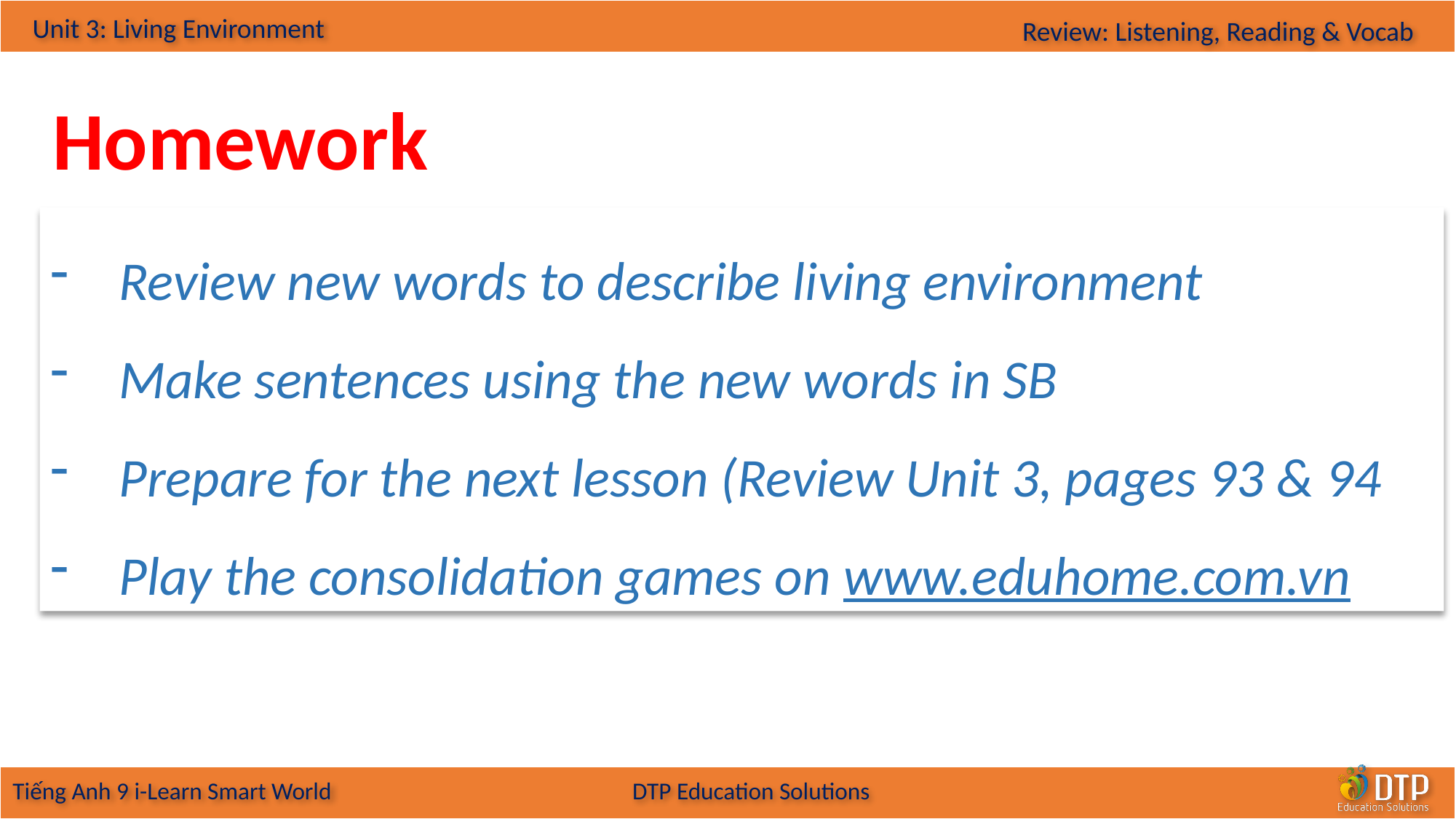

Homework
Review new words to describe living environment
Make sentences using the new words in SB
Prepare for the next lesson (Review Unit 3, pages 93 & 94
Play the consolidation games on www.eduhome.com.vn